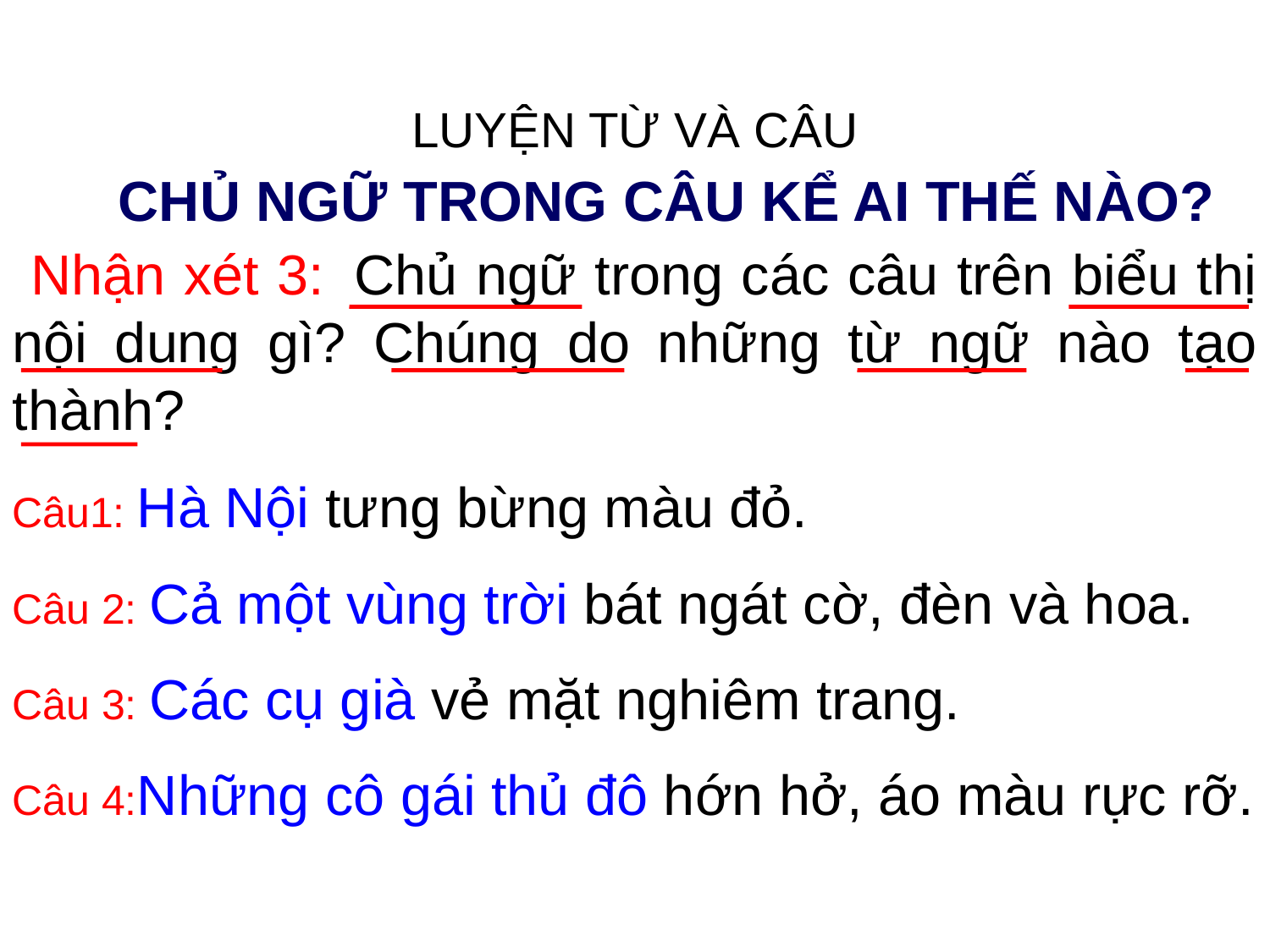

LUYỆN TỪ VÀ CÂU

CHỦ NGỮ TRONG CÂU KỂ AI THẾ NÀO?
 Nhận xét 3:  Chủ ngữ trong các câu trên biểu thị nội dung gì? Chúng do những từ ngữ nào tạo thành?

Câu1: Hà Nội tưng bừng màu đỏ.
Câu 2: Cả một vùng trời bát ngát cờ, đèn và hoa.
Câu 3: Các cụ già vẻ mặt nghiêm trang.
Câu 4:Những cô gái thủ đô hớn hở, áo màu rực rỡ.